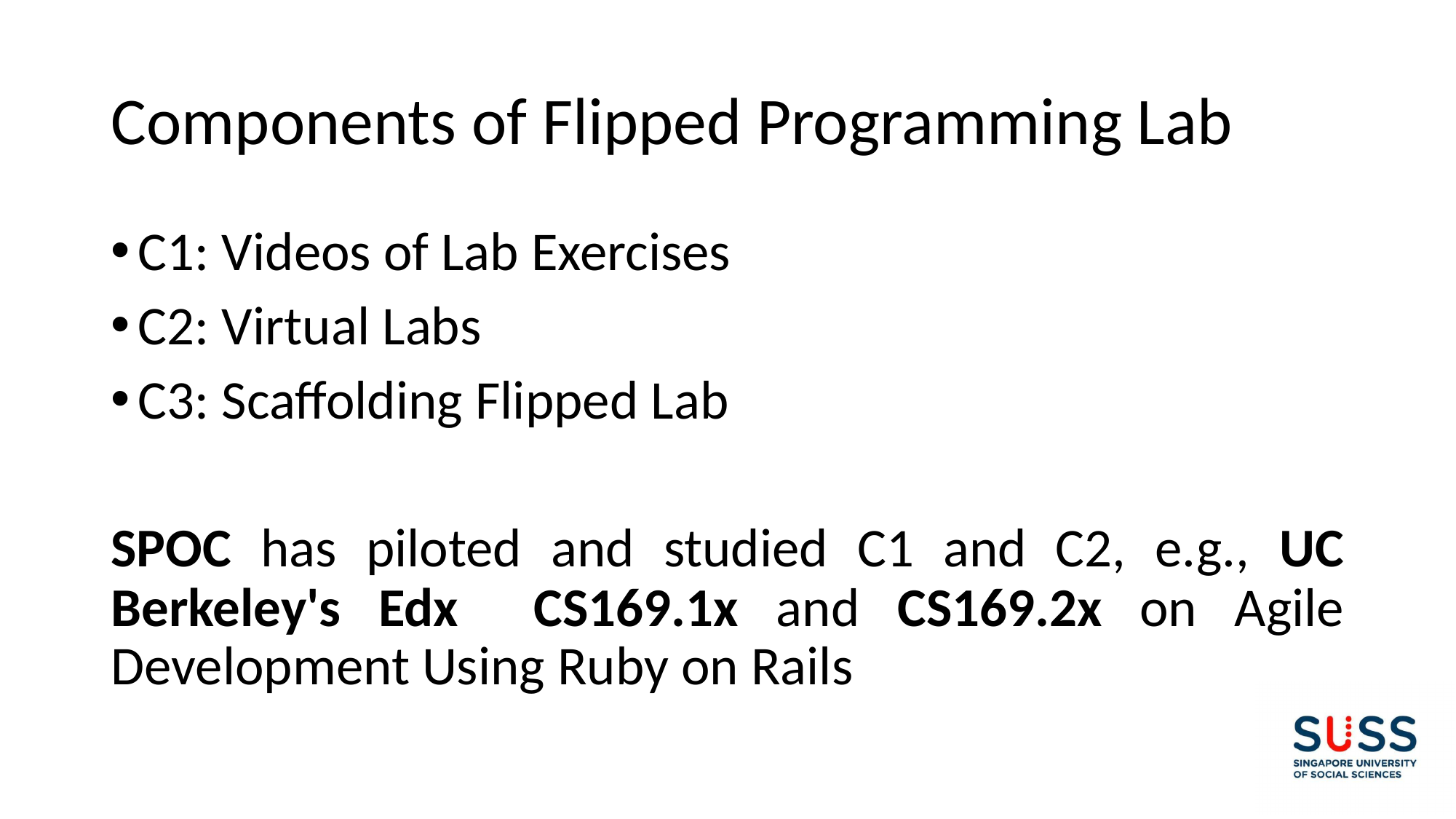

# Components of Flipped Programming Lab
C1: Videos of Lab Exercises
C2: Virtual Labs
C3: Scaffolding Flipped Lab

SPOC has piloted and studied C1 and C2, e.g., UC Berkeley's Edx  CS169.1x and CS169.2x on Agile Development Using Ruby on Rails